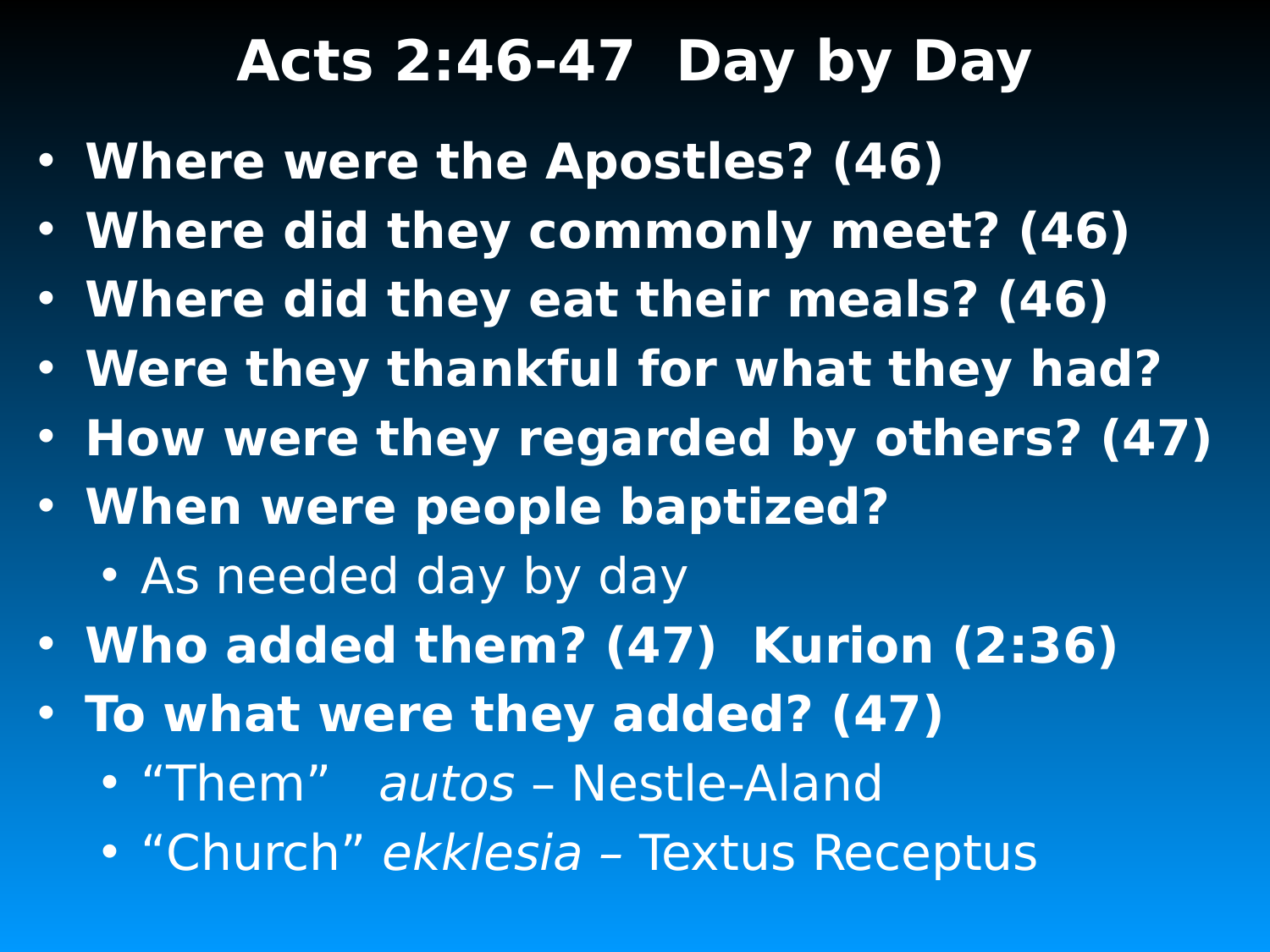

# Acts 2:46-47  Day by Day
Where were the Apostles? (46)
Where did they commonly meet? (46)
Where did they eat their meals? (46)
Were they thankful for what they had?
How were they regarded by others? (47)
When were people baptized?
As needed day by day
Who added them? (47)  Kurion (2:36)
To what were they added? (47)
“Them”   autos – Nestle-Aland
“Church” ekklesia – Textus Receptus